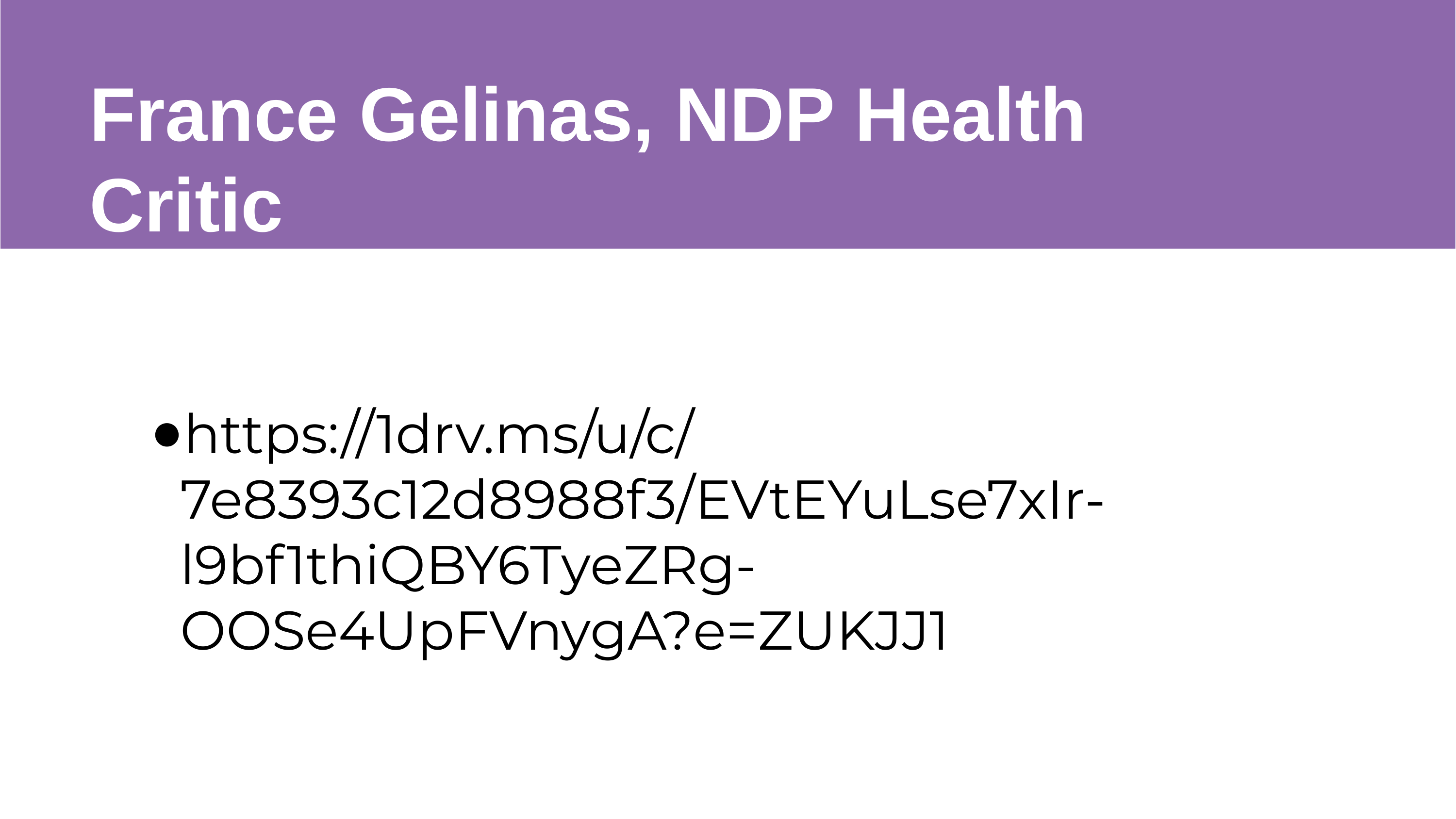

# France Gelinas, NDP Health Critic

https://1drv.ms/u/c/7e8393c12d8988f3/EVtEYuLse7xIr-l9bf1thiQBY6TyeZRg-OOSe4UpFVnygA?e=ZUKJJ1